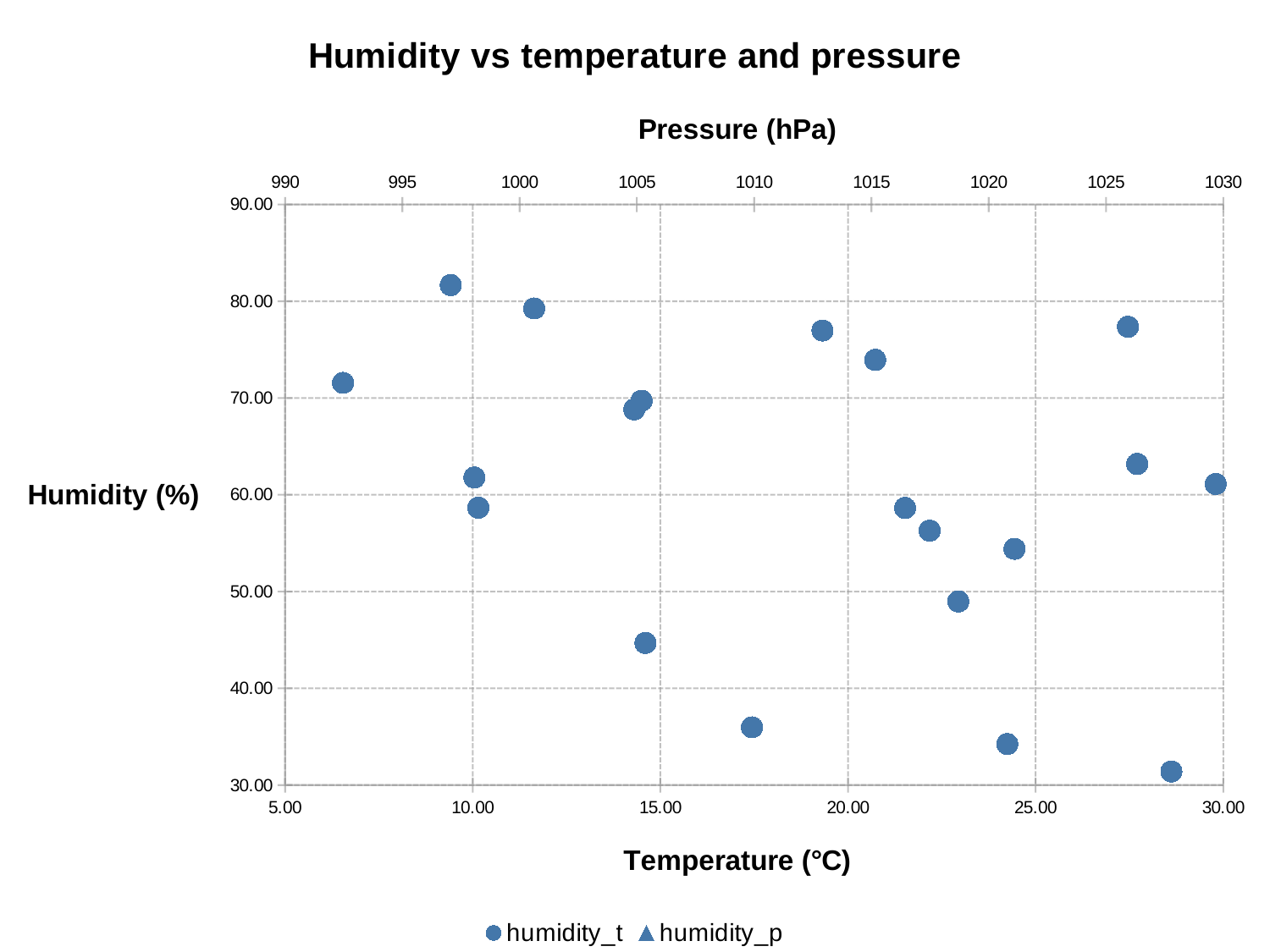

### Chart: Humidity vs temperature and pressure

| Category | humidity_t | humidity_p |
|---|---|---|